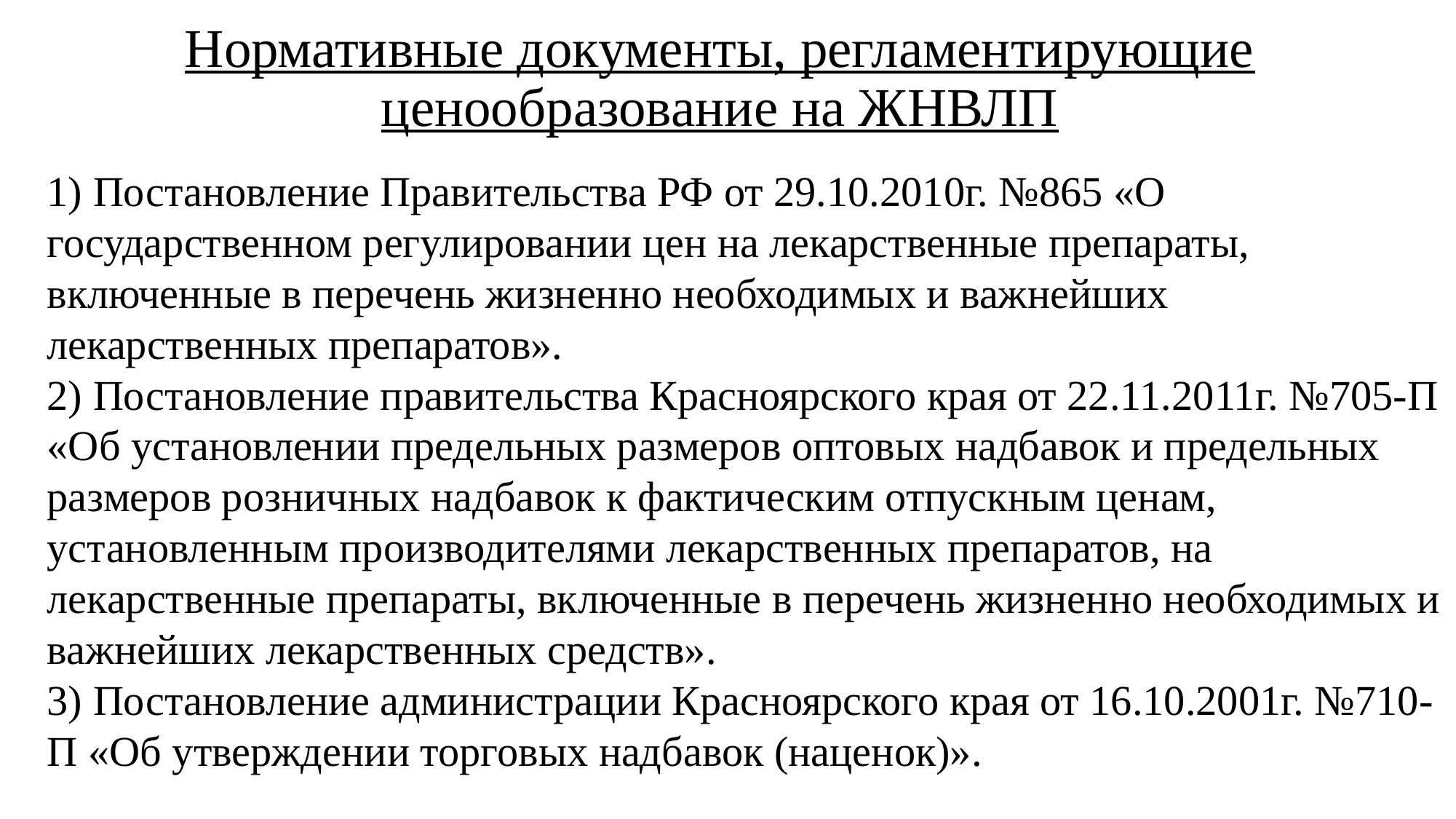

# Нормативные документы, регламентирующие ценообразование на ЖНВЛП
1) Постановление Правительства РФ от 29.10.2010г. №865 «О государственном регулировании цен на лекарственные препараты, включенные в перечень жизненно необходимых и важнейших лекарственных препаратов».
2) Постановление правительства Красноярского края от 22.11.2011г. №705-П «Об установлении предельных размеров оптовых надбавок и предельных размеров розничных надбавок к фактическим отпускным ценам, установленным производителями лекарственных препаратов, на лекарственные препараты, включенные в перечень жизненно необходимых и важнейших лекарственных средств».
3) Постановление администрации Красноярского края от 16.10.2001г. №710-П «Об утверждении торговых надбавок (наценок)».